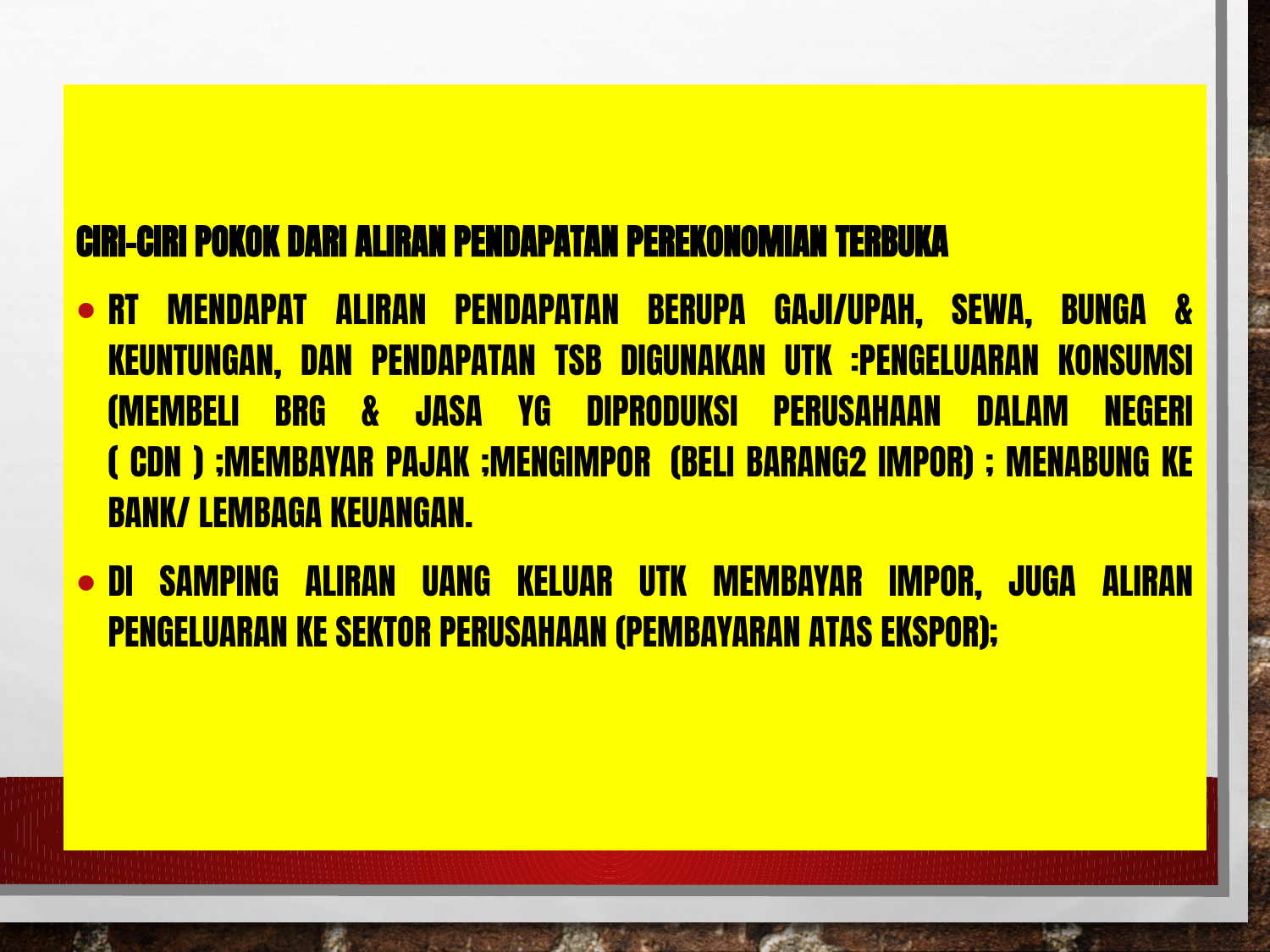

Ciri-ciri Pokok dari Aliran Pendapatan Perekonomian Terbuka
RT mendapat aliran pendapatan berupa gaji/upah, sewa, bunga & keuntungan, dan pendapatan tsb digunakan utk :Pengeluaran konsumsi (membeli brg & jasa yg diproduksi perusahaan dalam negeri ( Cdn ) ;Membayar pajak ;Mengimpor  (beli barang2 impor) ; Menabung ke Bank/ Lembaga Keuangan.
Di samping aliran uang keluar utk membayar impor, juga aliran pengeluaran ke sektor perusahaan (pembayaran atas ekspor);